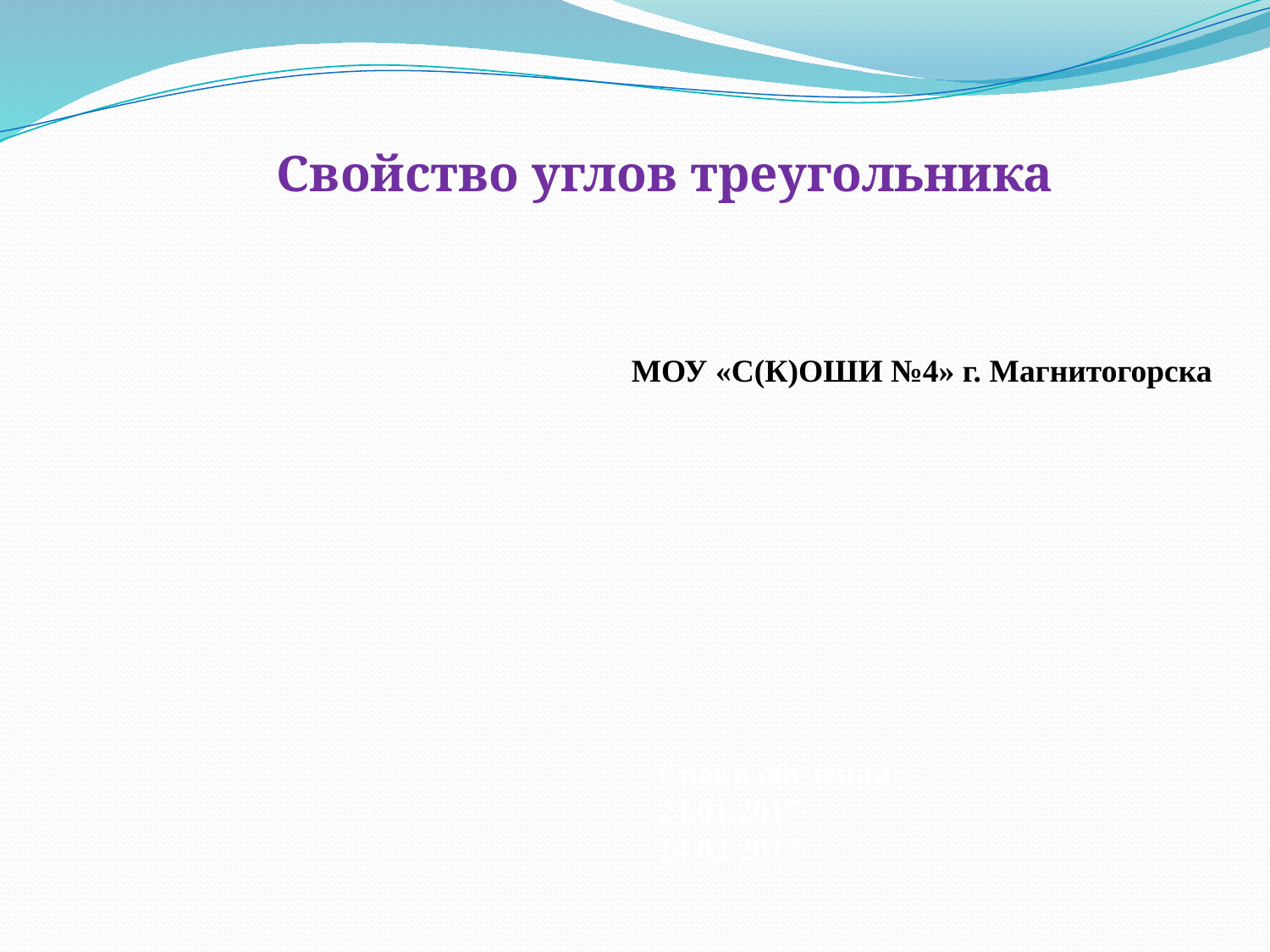

Свойство углов треугольника
МОУ «С(К)ОШИ №4» г. Магнитогорска
Сроки обучения: 24.01.2017 - 14.02.2017